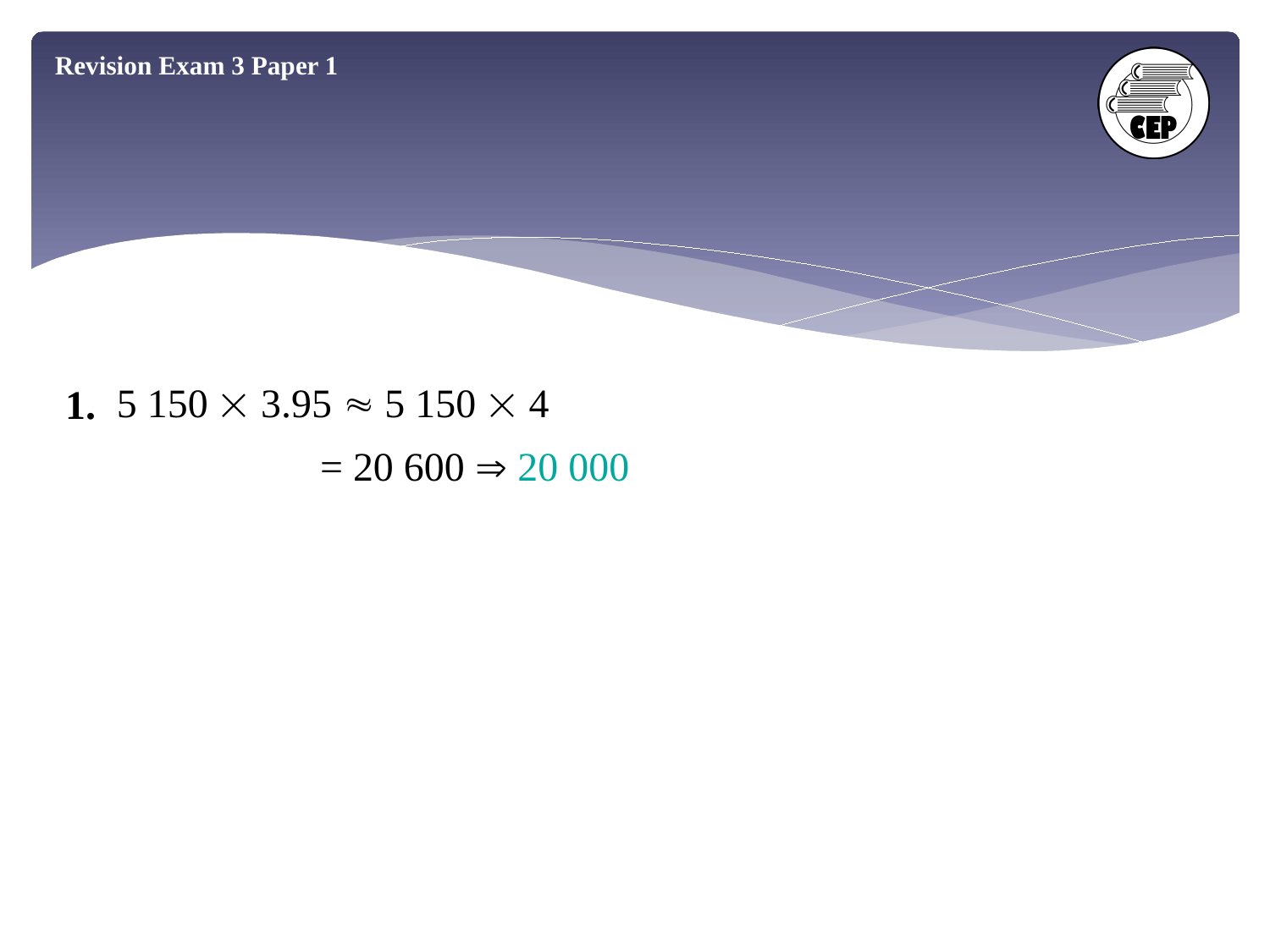

Revision Exam 3 Paper 1
5 150 × 3.95 ≈ 5 150 × 4
1.
= 20 600 ⇒ 20 000